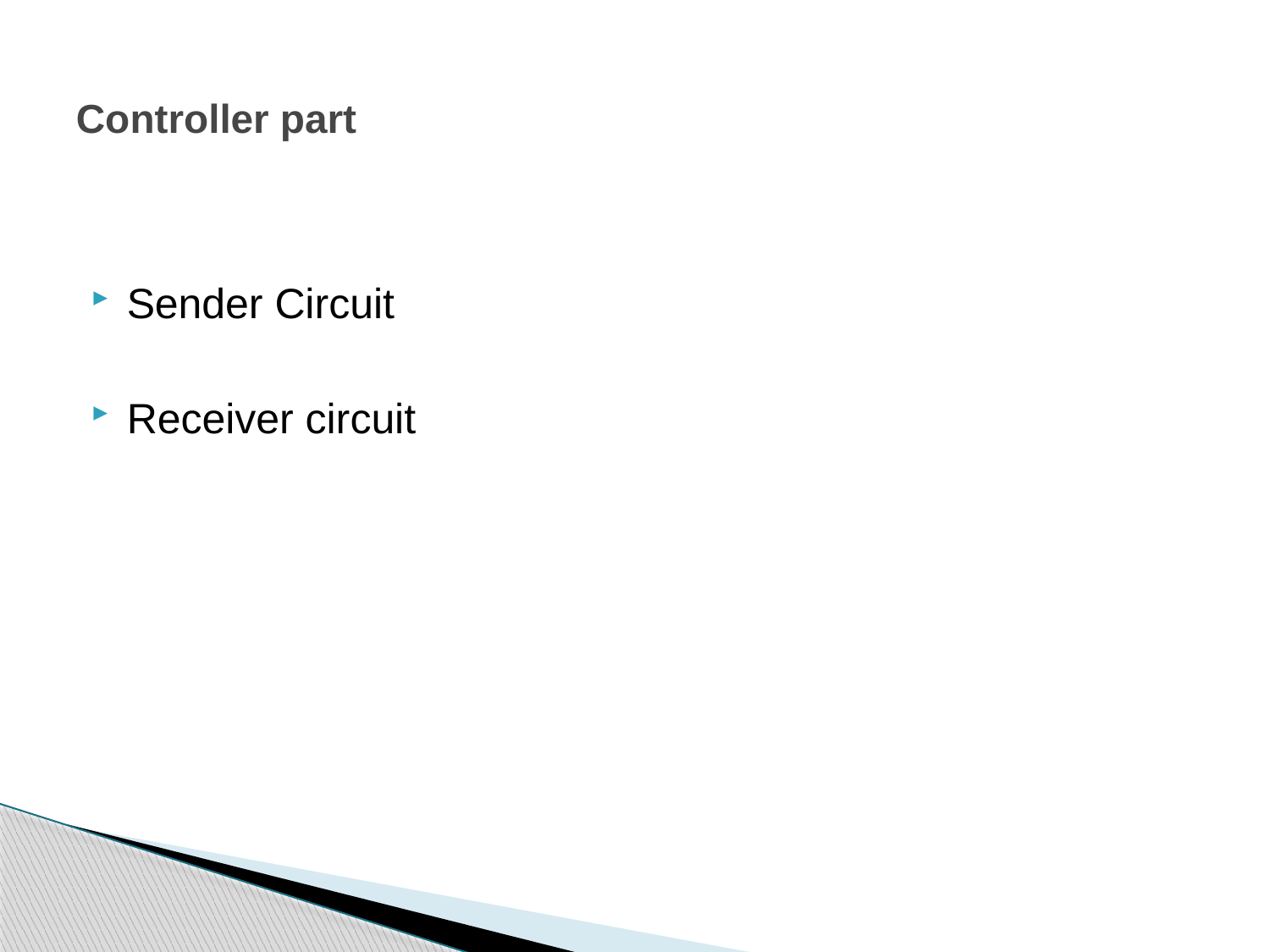

# Controller part

Sender Circuit

Receiver circuit